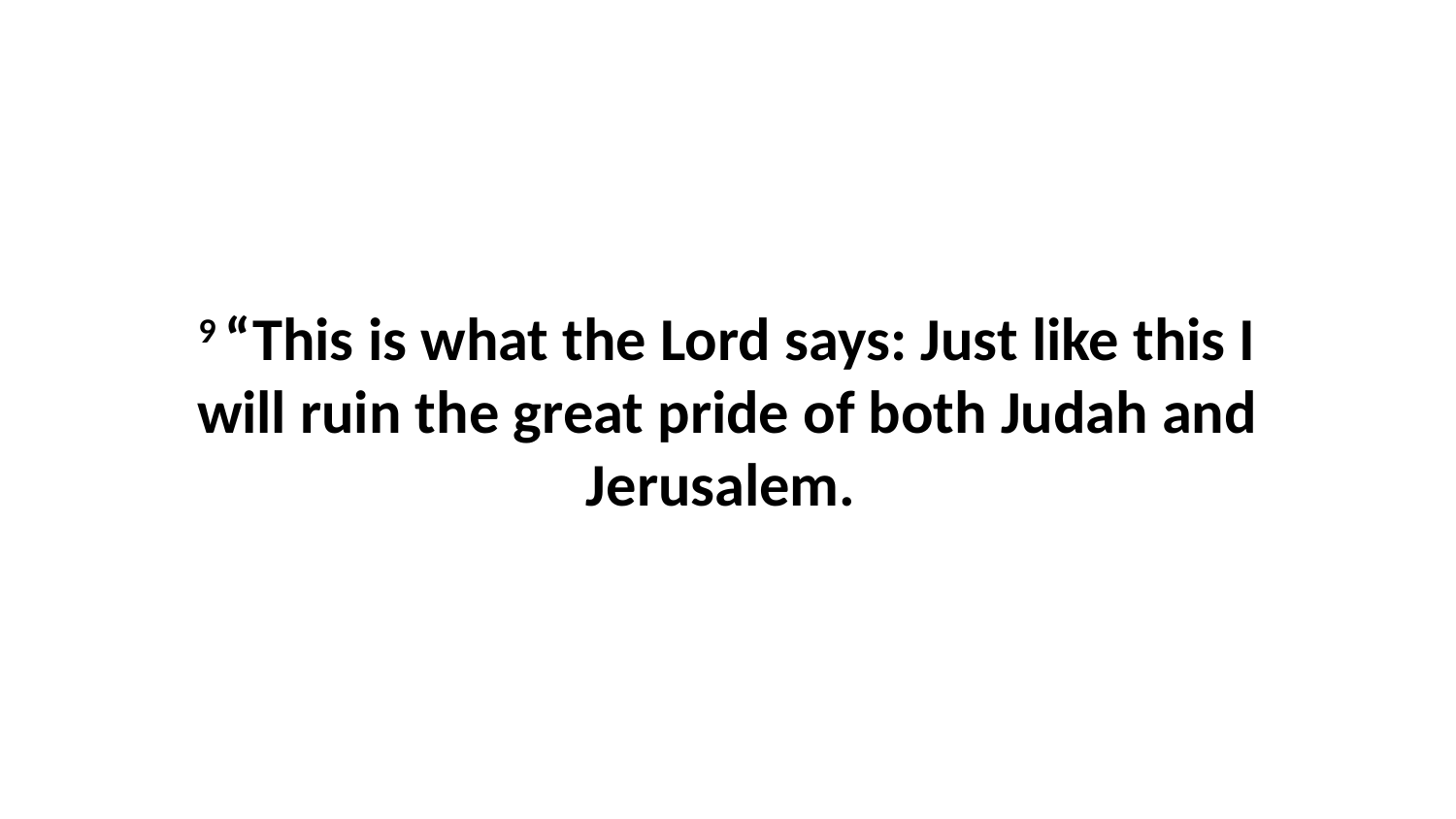

9 “This is what the Lord says: Just like this I will ruin the great pride of both Judah and Jerusalem.